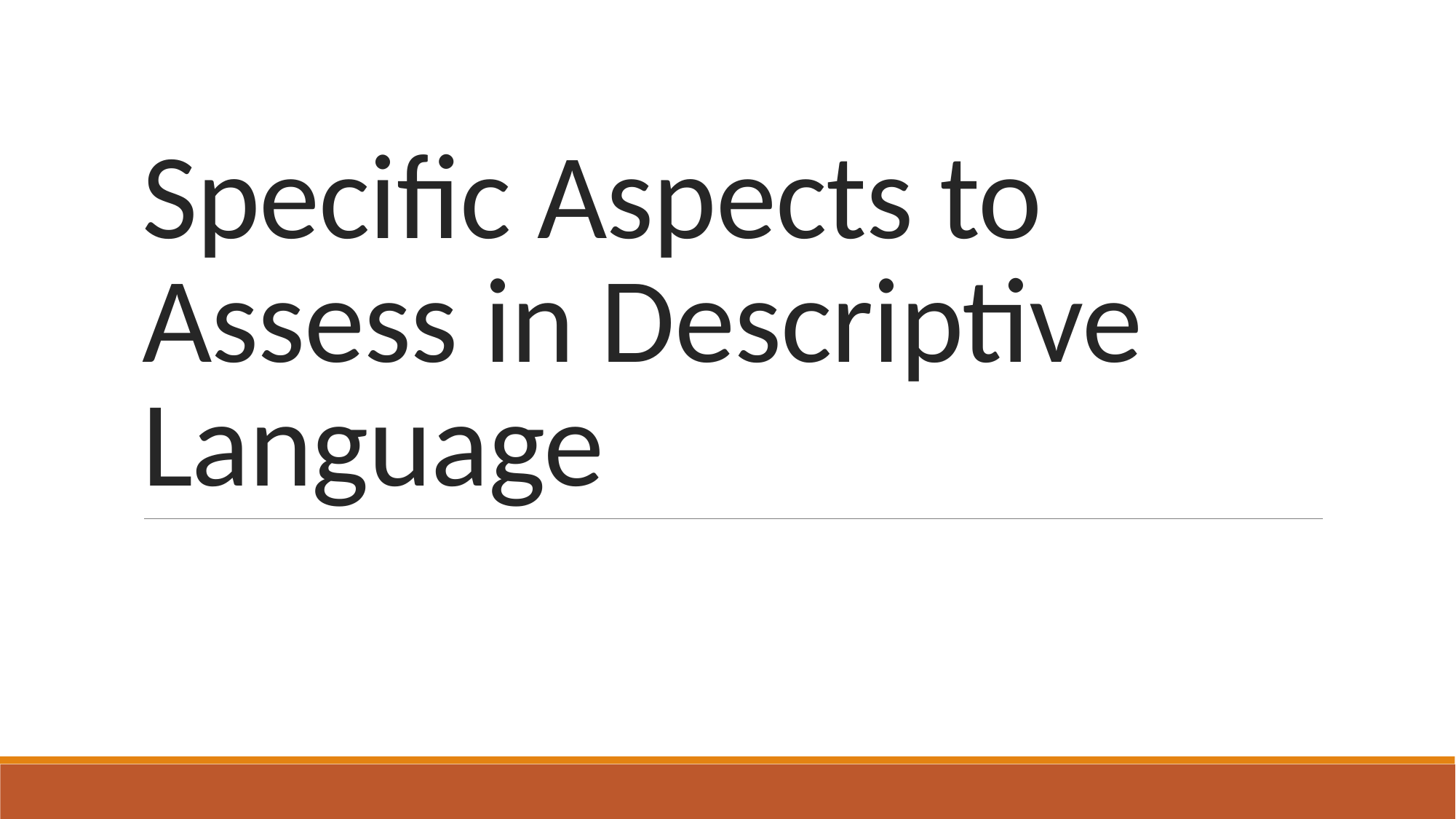

# Specific Aspects to Assess in Descriptive Language